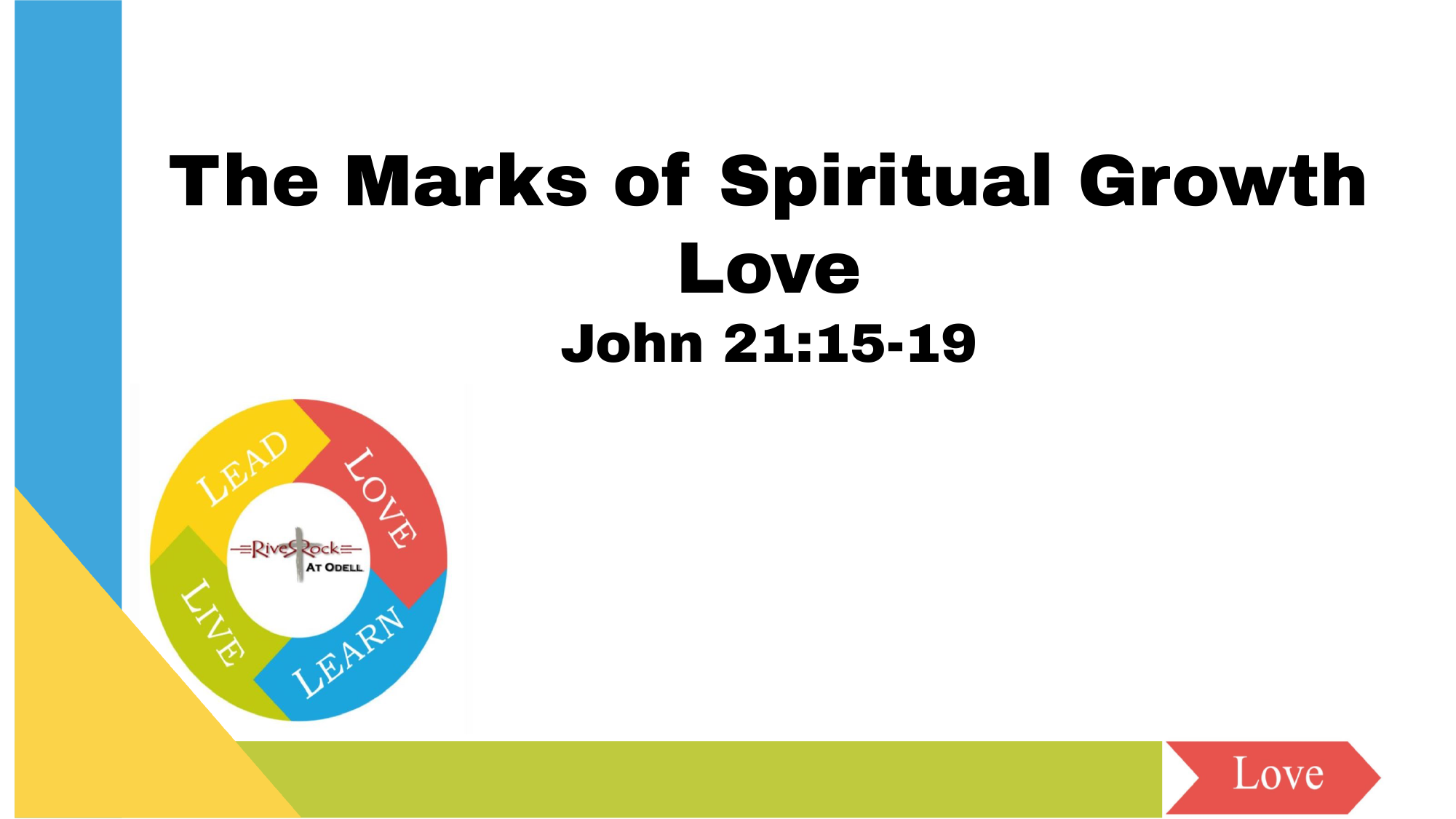

The Marks of Spiritual Growth
Love
John 21:15-19